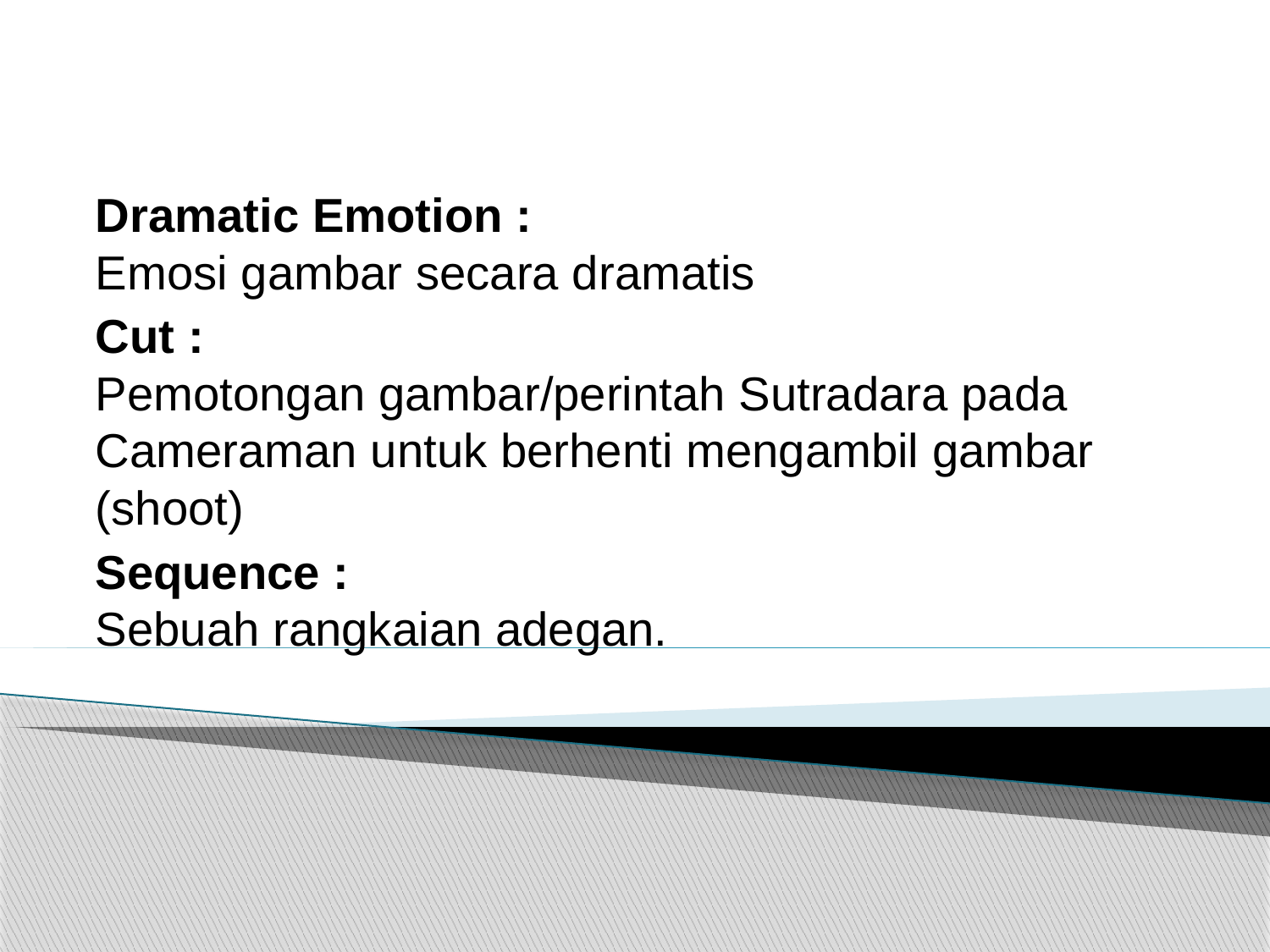

#
Dramatic Emotion :
Emosi gambar secara dramatis
Cut :
Pemotongan gambar/perintah Sutradara pada Cameraman untuk berhenti mengambil gambar (shoot)
Sequence :
Sebuah rangkaian adegan.